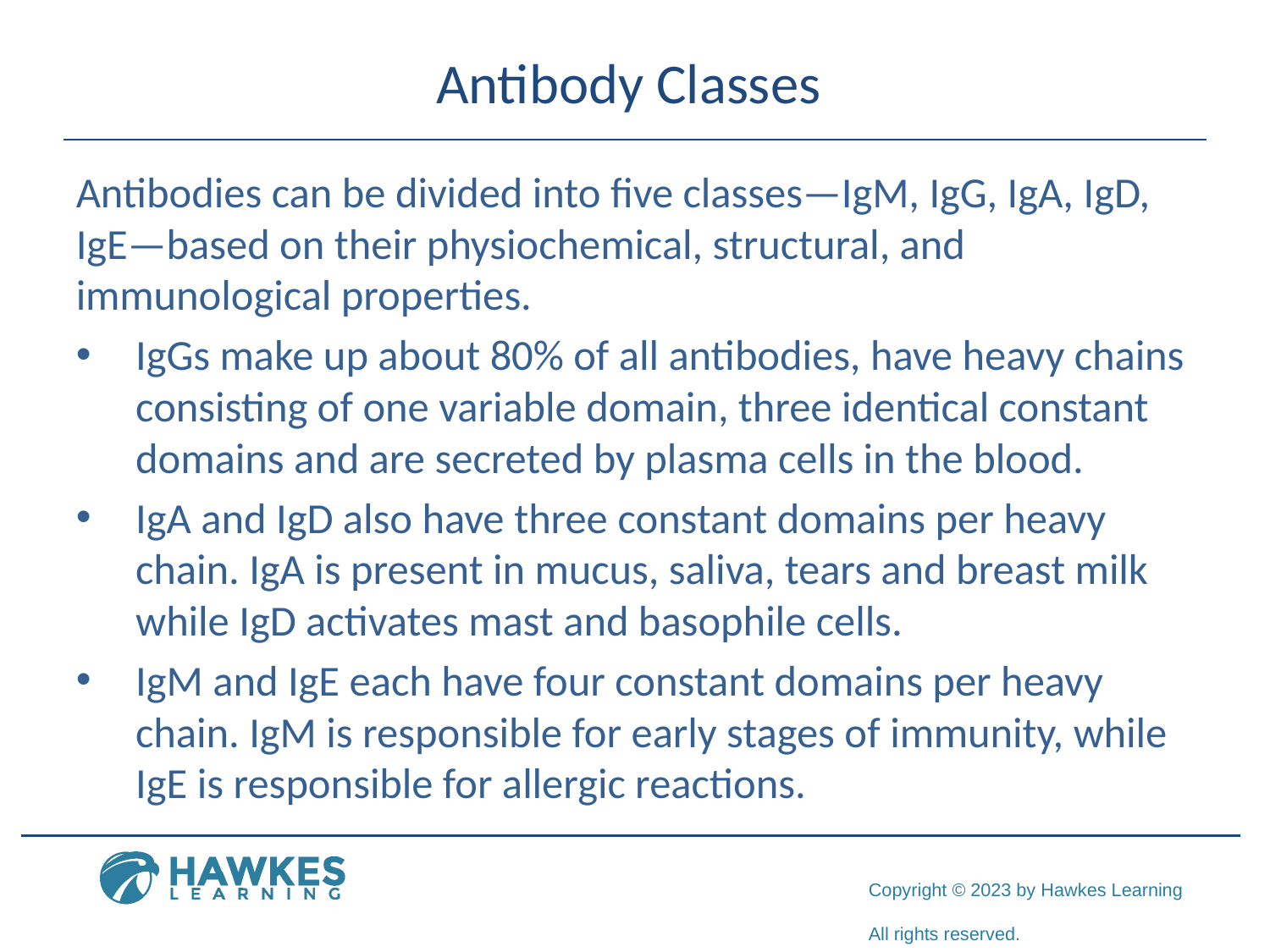

# Antibody Classes
Antibodies can be divided into five classes—IgM, IgG, IgA, IgD, IgE—based on their physiochemical, structural, and immunological properties.
IgGs make up about 80% of all antibodies, have heavy chains consisting of one variable domain, three identical constant domains and are secreted by plasma cells in the blood.
IgA and IgD also have three constant domains per heavy chain. IgA is present in mucus, saliva, tears and breast milk while IgD activates mast and basophile cells.
IgM and IgE each have four constant domains per heavy chain. IgM is responsible for early stages of immunity, while IgE is responsible for allergic reactions.